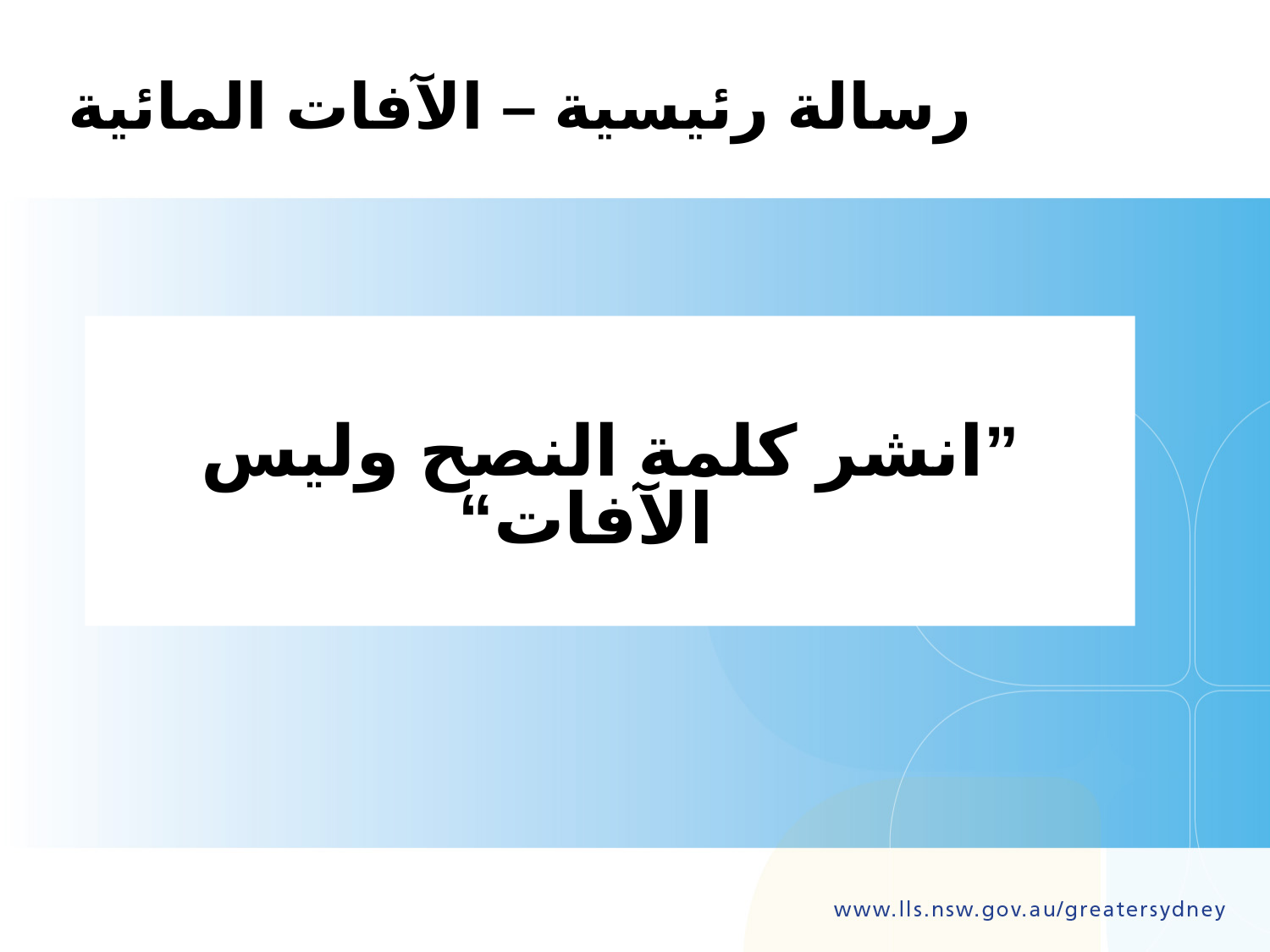

# رسالة رئيسية – الآفات المائية

”انشر كلمة النصح وليس الآفات“